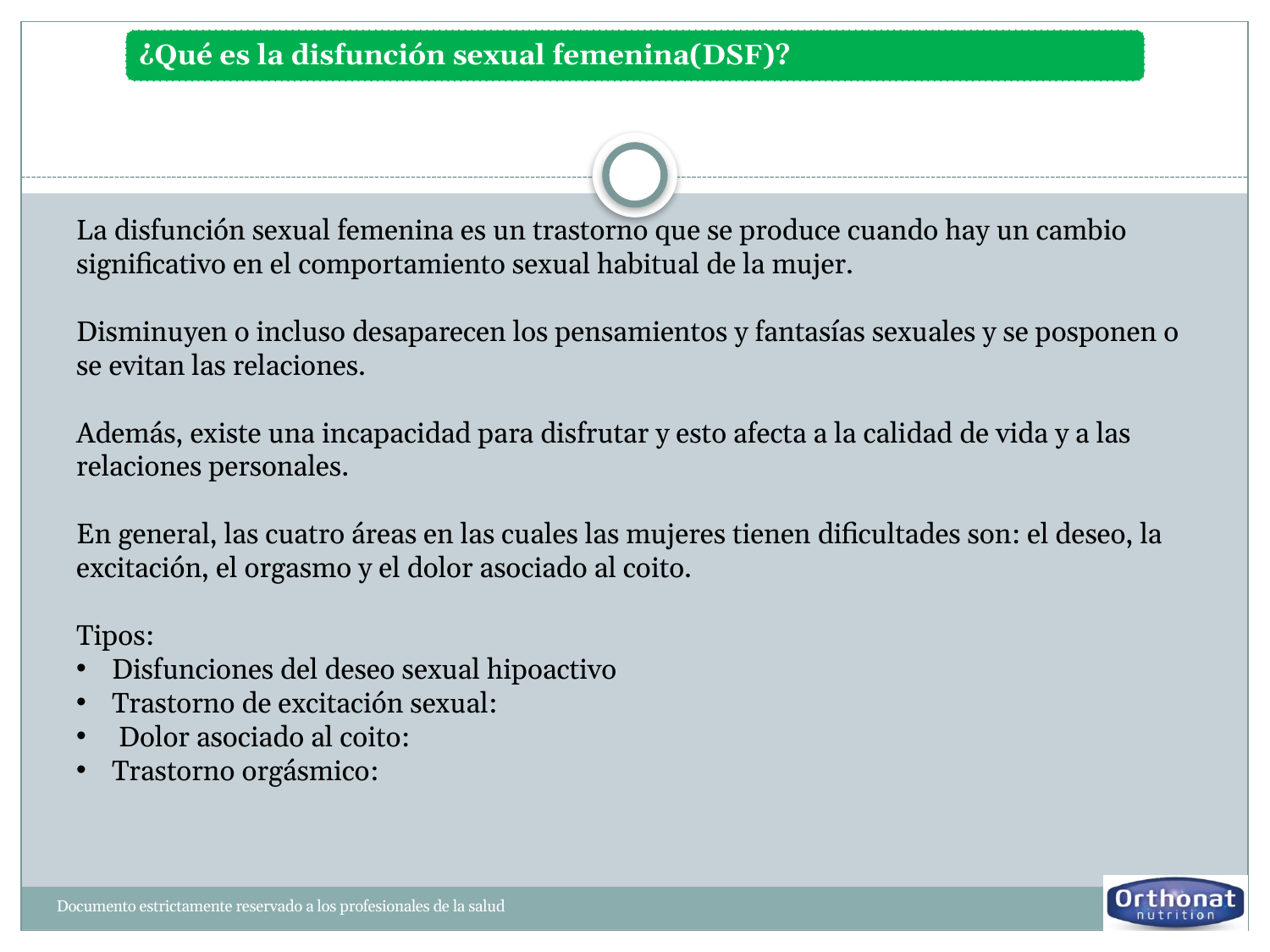

¿Qué es la disfunción sexual femenina(DSF)?
La disfunción sexual femenina es un trastorno que se produce cuando hay un cambio significativo en el comportamiento sexual habitual de la mujer.

Disminuyen o incluso desaparecen los pensamientos y fantasías sexuales y se posponen o se evitan las relaciones.

Además, existe una incapacidad para disfrutar y esto afecta a la calidad de vida y a las relaciones personales.

En general, las cuatro áreas en las cuales las mujeres tienen dificultades son: el deseo, la excitación, el orgasmo y el dolor asociado al coito.

Tipos:
Disfunciones del deseo sexual hipoactivo
Trastorno de excitación sexual:
 Dolor asociado al coito:
Trastorno orgásmico:
Documento estrictamente reservado a los profesionales de la salud